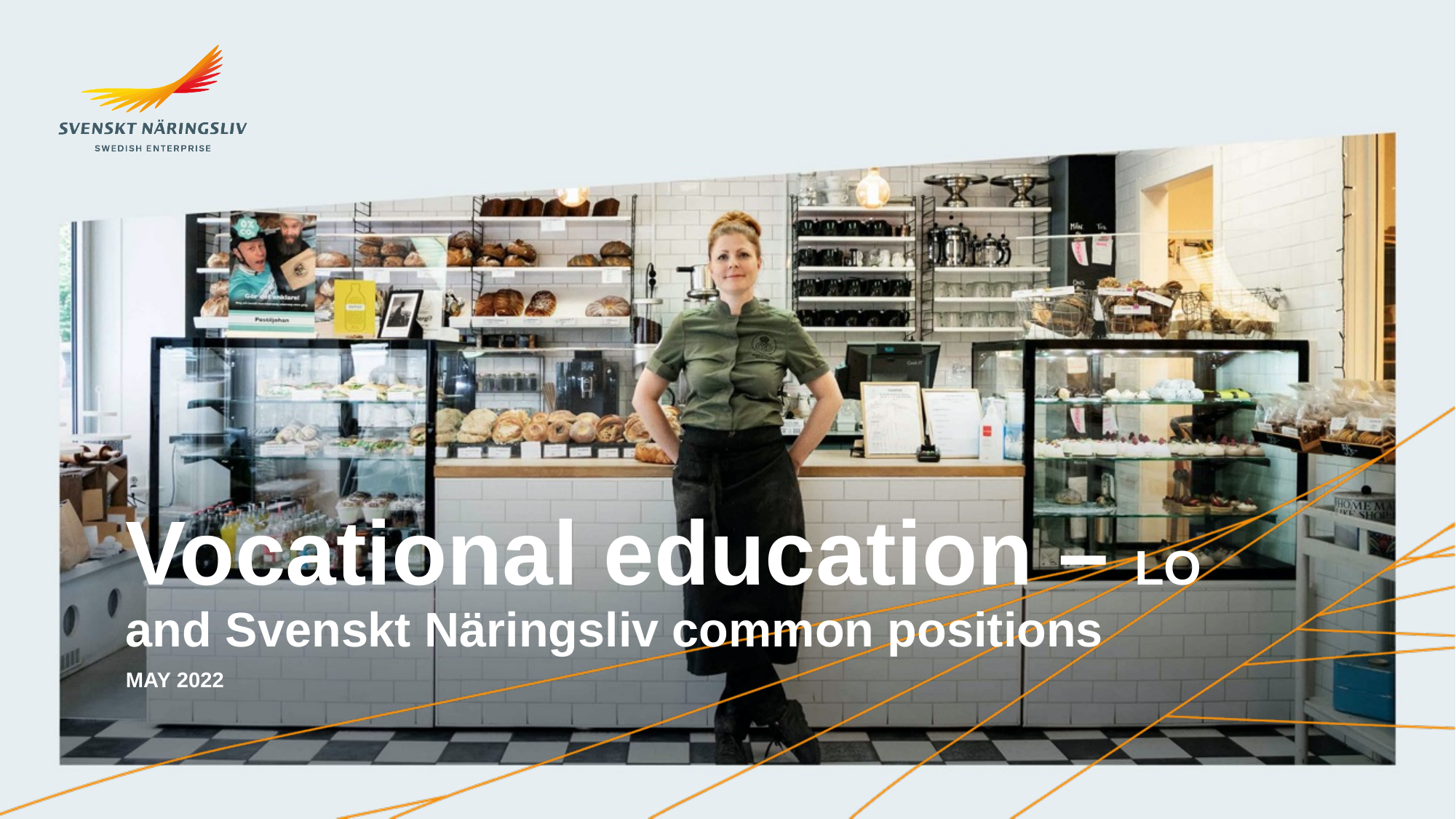

Vocational education – LO and Svenskt Näringsliv common positions
May 2022